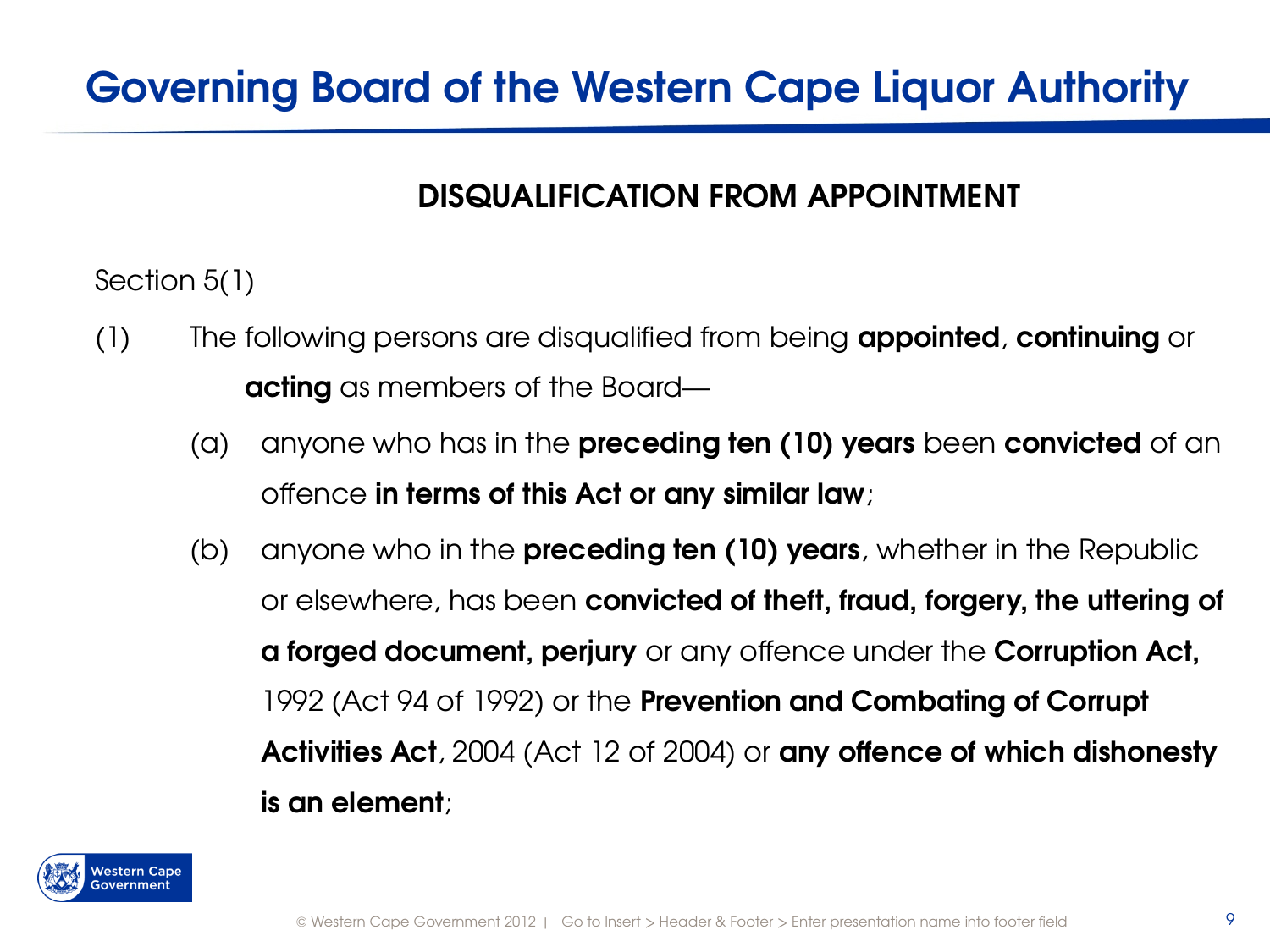

# Governing Board of the Western Cape Liquor Authority
	DISQUALIFICATION FROM APPOINTMENT

Section 5(1)
(1) 	The following persons are disqualified from being appointed, continuing or           acting as members of the Board—
anyone who has in the preceding ten (10) years been convicted of an offence in terms of this Act or any similar law;
anyone who in the preceding ten (10) years, whether in the Republic or elsewhere, has been convicted of theft, fraud, forgery, the uttering of a forged document, perjury or any offence under the Corruption Act, 1992 (Act 94 of 1992) or the Prevention and Combating of Corrupt Activities Act, 2004 (Act 12 of 2004) or any offence of which dishonesty is an element;
Go to Insert > Header & Footer > Enter presentation name into footer field
9